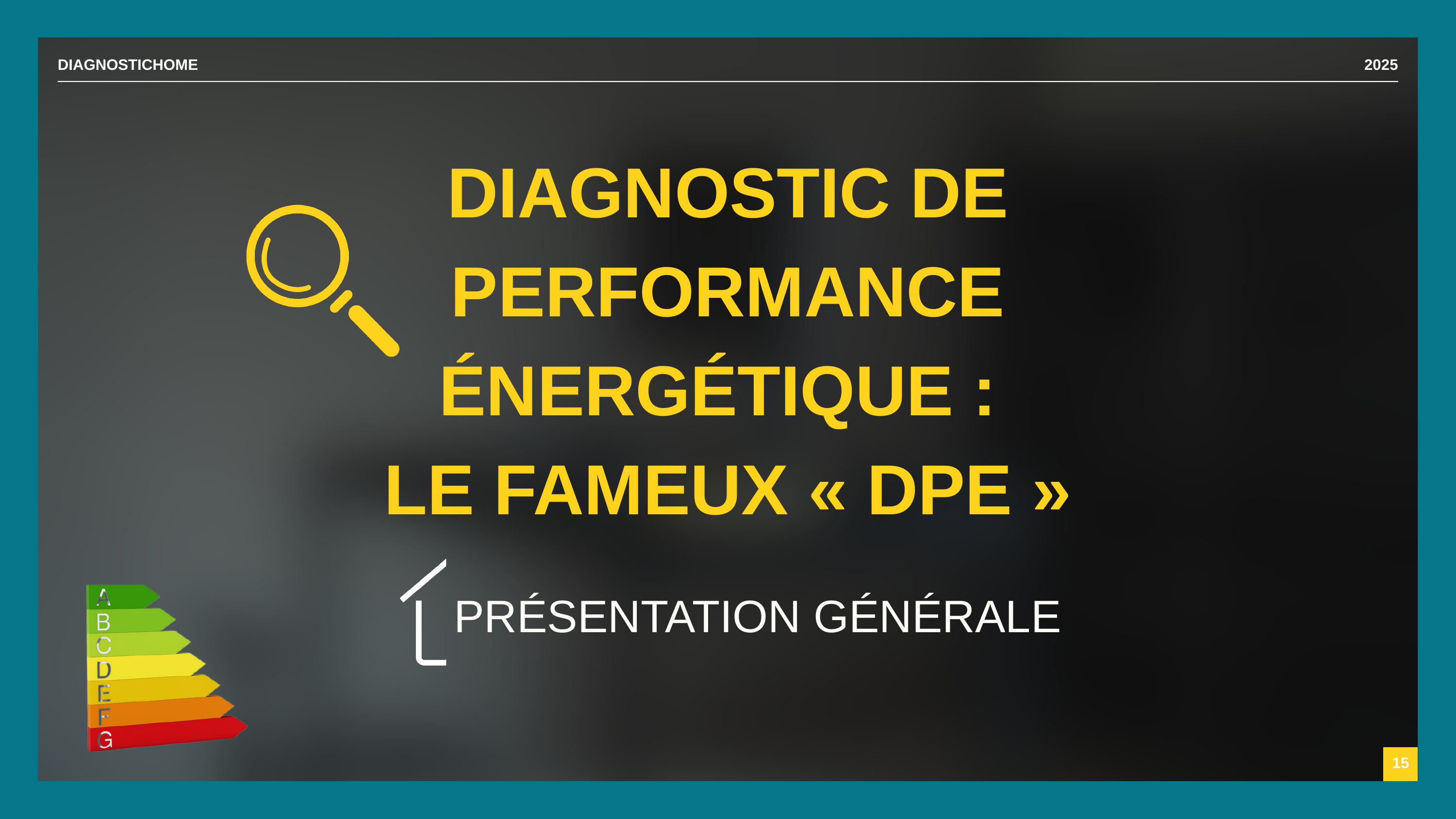

DIAGNOSTICHOME
2025

DIAGNOSTIC DE PERFORMANCE ÉNERGÉTIQUE :
LE FAMEUX « DPE »

PRÉSENTATION GÉNÉRALE

15